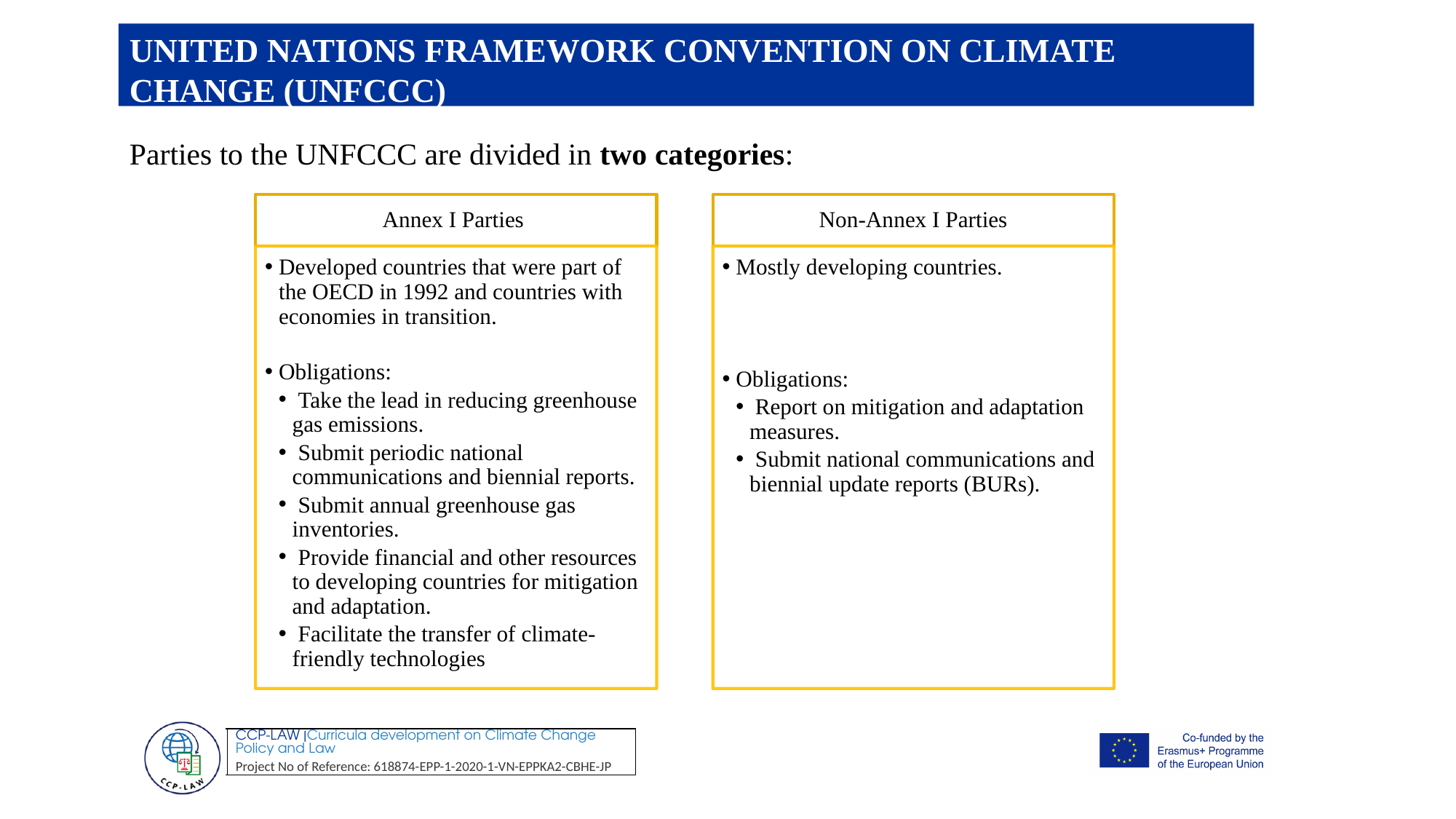

UNITED NATIONS FRAMEWORK CONVENTION ON CLIMATE CHANGE (UNFCCC)
Parties to the UNFCCC are divided in two categories:
Annex I Parties
Developed countries that were part of the OECD in 1992 and countries with economies in transition.

Obligations:
 Take the lead in reducing greenhouse gas emissions.
 Submit periodic national communications and biennial reports.
 Submit annual greenhouse gas inventories.
 Provide financial and other resources to developing countries for mitigation and adaptation.
 Facilitate the transfer of climate-friendly technologies

Non-Annex I Parties
Mostly developing countries.

Obligations:
 Report on mitigation and adaptation measures.
 Submit national communications and biennial update reports (BURs).